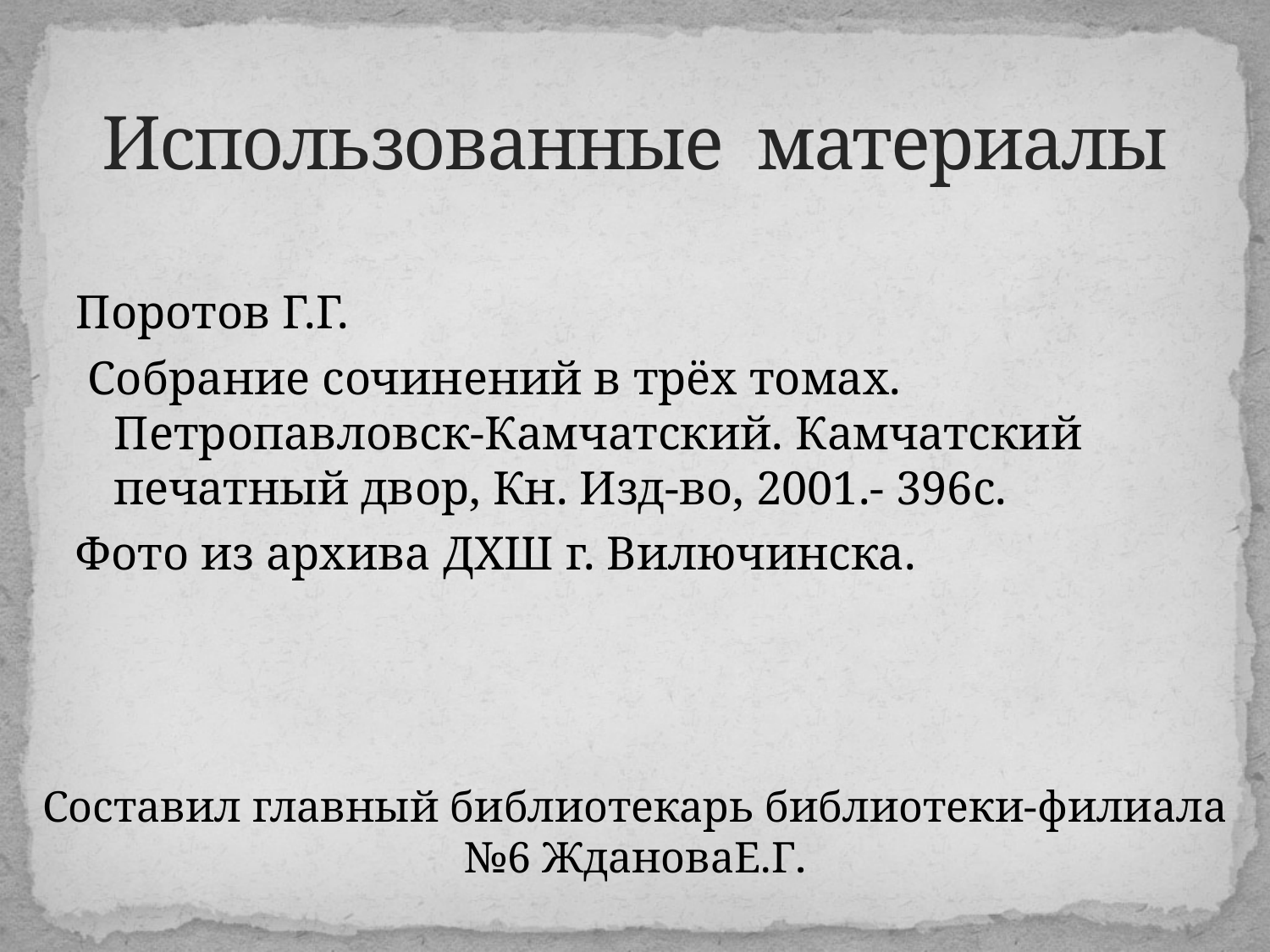

# Использованные  материалы

Поротов Г.Г.
 Собрание сочинений в трёх томах. Петропавловск-Камчатский. Камчатский печатный двор, Кн. Изд-во, 2001.- 396с.
Фото из архива ДХШ г. Вилючинска.
Составил главный библиотекарь библиотеки-филиала №6 ЖдановаЕ.Г.